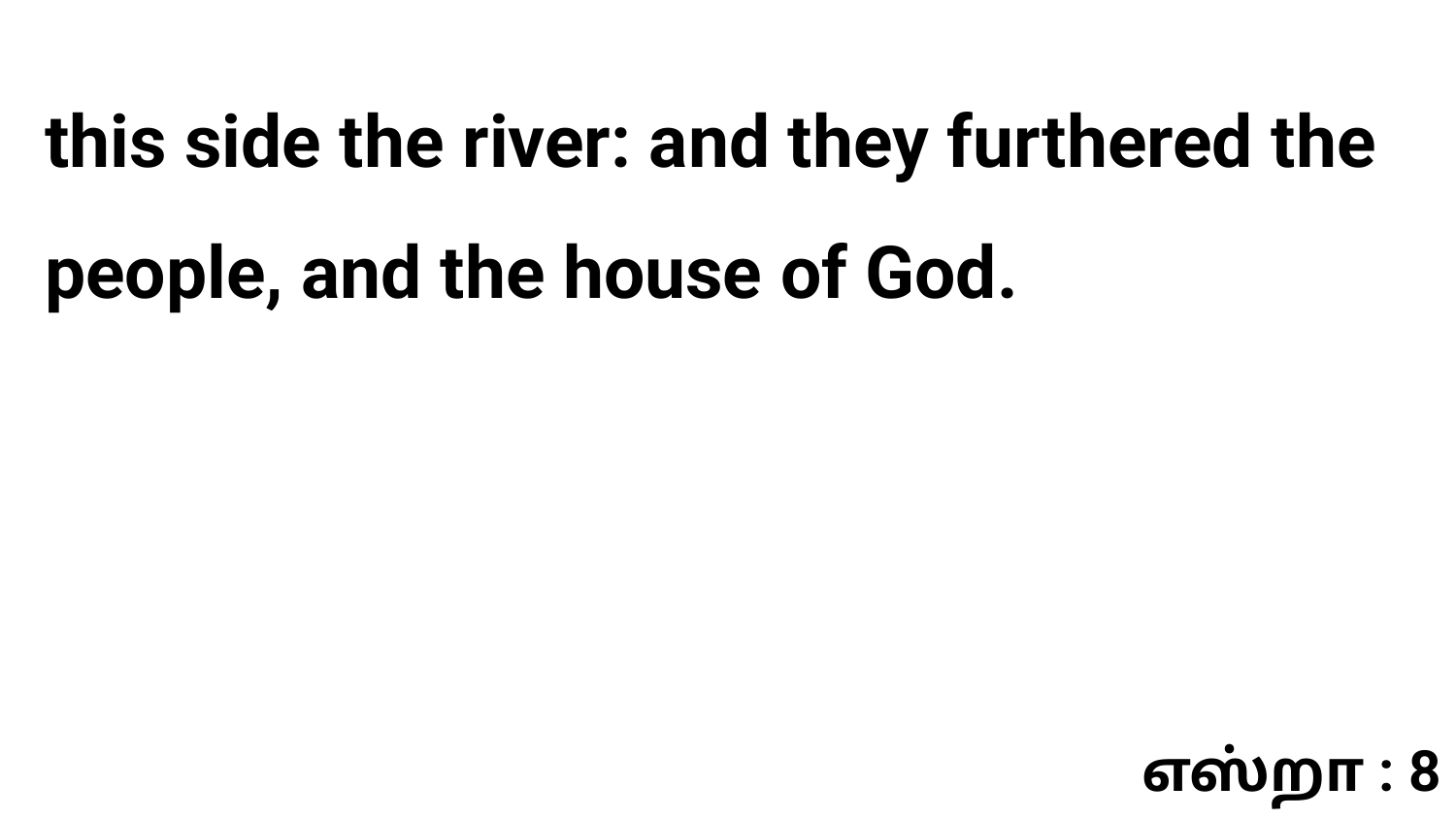

this side the river: and they furthered the people, and the house of God.
எஸ்றா : 8